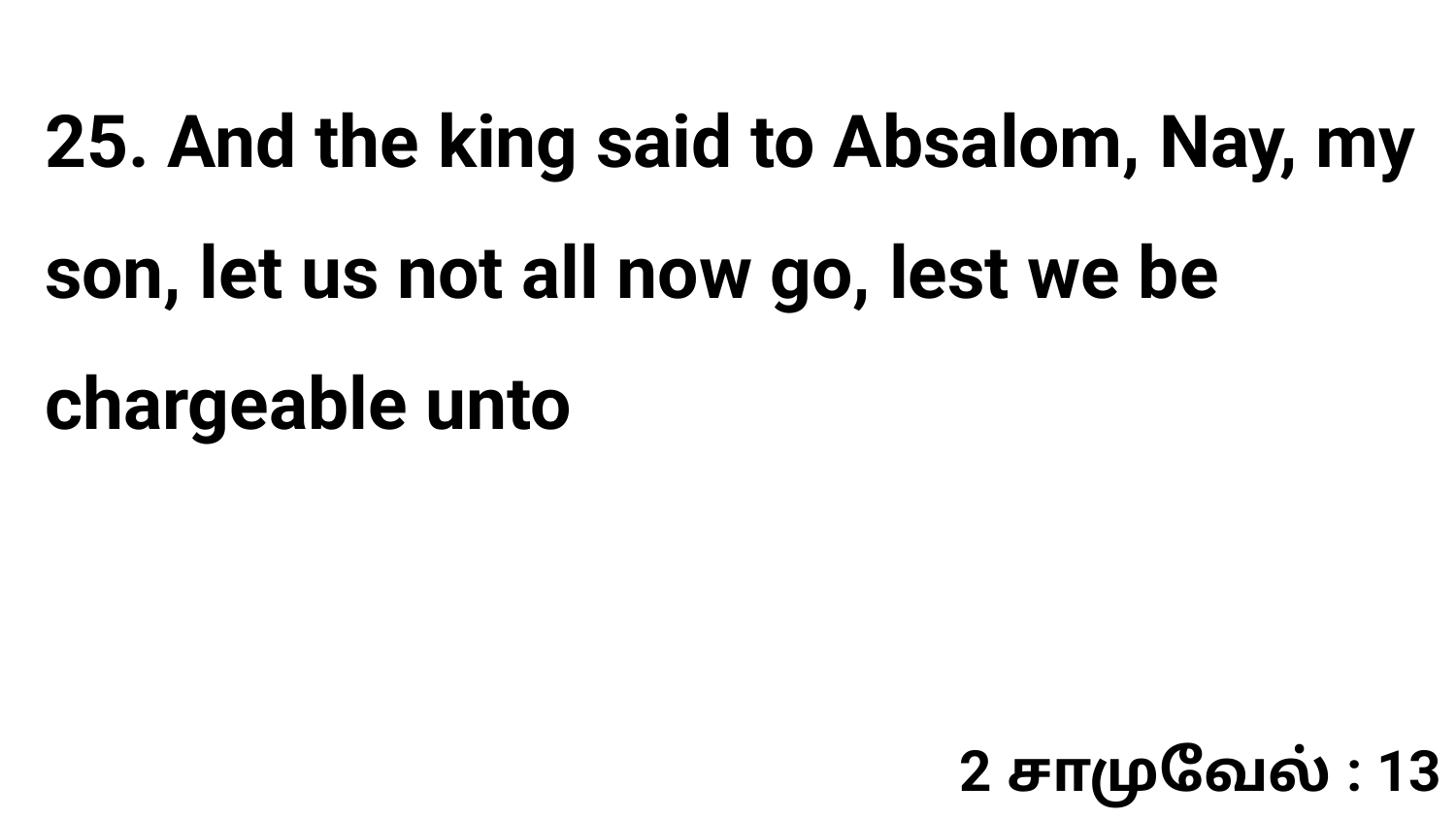

25. And the king said to Absalom, Nay, my son, let us not all now go, lest we be chargeable unto
2 சாமுவேல் : 13